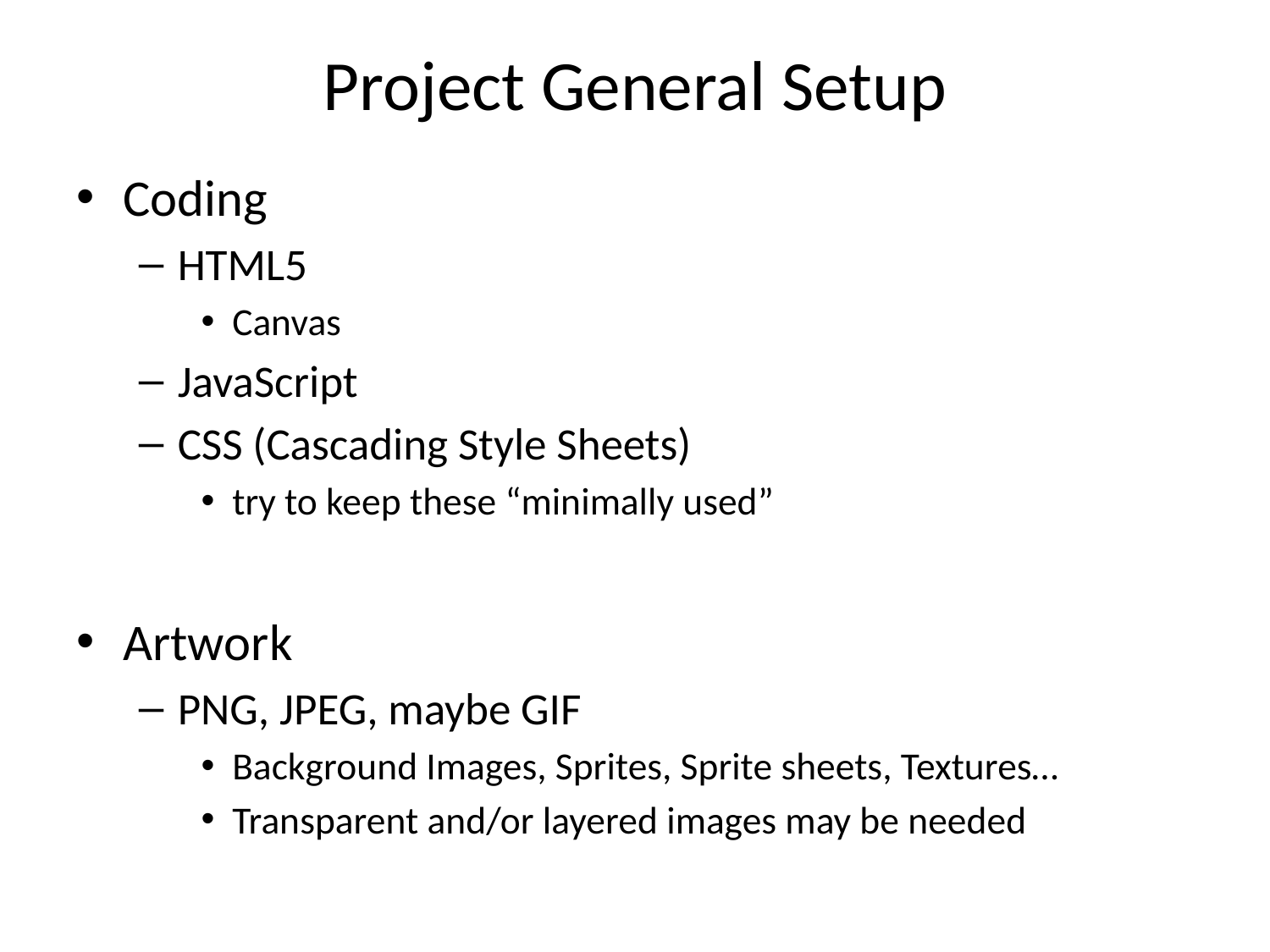

# Project General Setup
Coding
HTML5
Canvas
JavaScript
CSS (Cascading Style Sheets)
try to keep these “minimally used”

Artwork
PNG, JPEG, maybe GIF
Background Images, Sprites, Sprite sheets, Textures…
Transparent and/or layered images may be needed